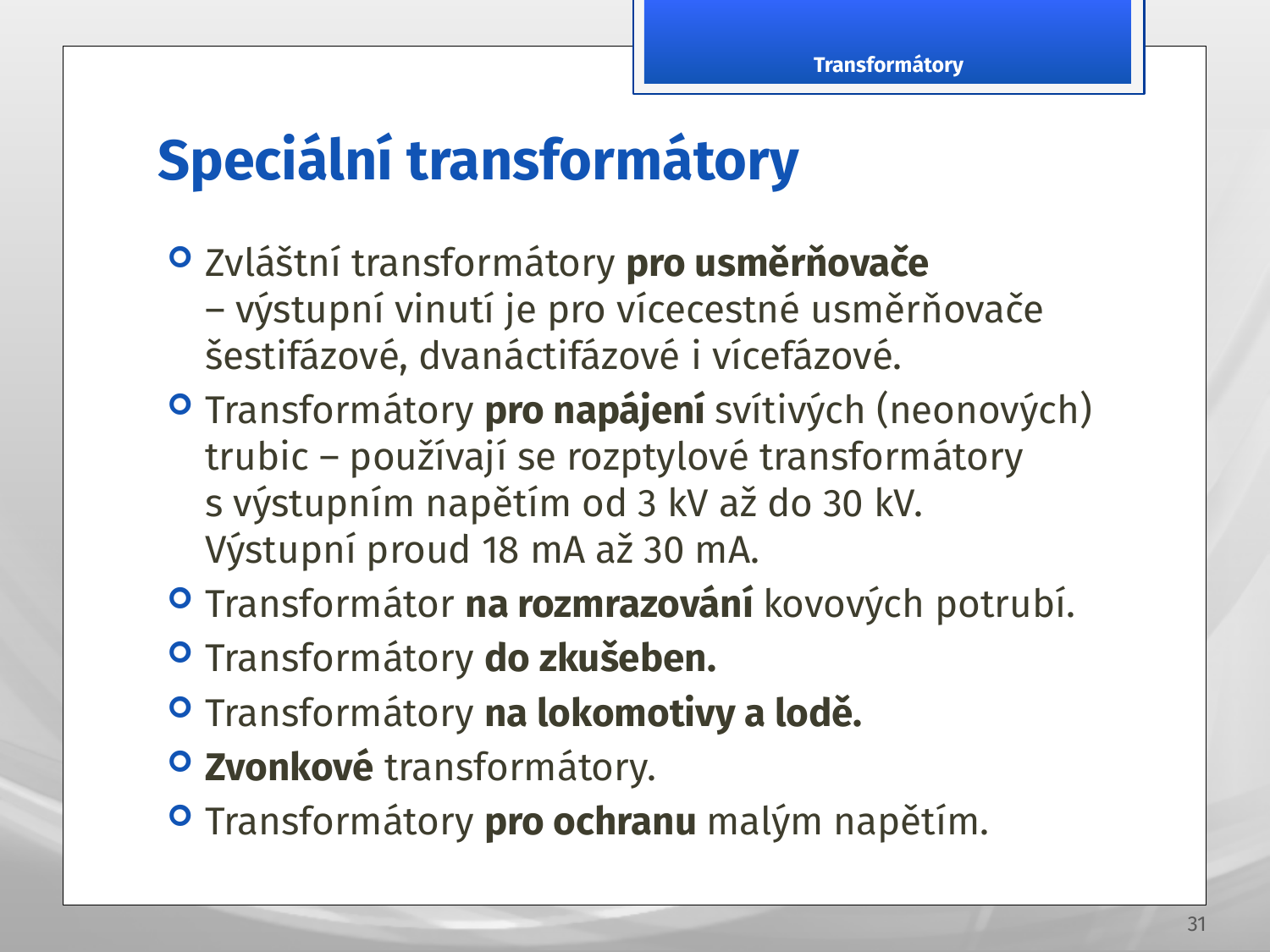

Transformátory
# Speciální transformátory
Zvláštní transformátory pro usměrňovače
– výstupní vinutí je pro vícecestné usměrňovače šestifázové, dvanáctifázové i vícefázové.
Transformátory pro napájení svítivých (neonových) trubic – používají se rozptylové transformátory s výstupním napětím od 3 kV až do 30 kV.
Výstupní proud 18 mA až 30 mA.
Transformátor na rozmrazování kovových potrubí.
Transformátory do zkušeben.
Transformátory na lokomotivy a lodě.
Zvonkové transformátory.
Transformátory pro ochranu malým napětím.